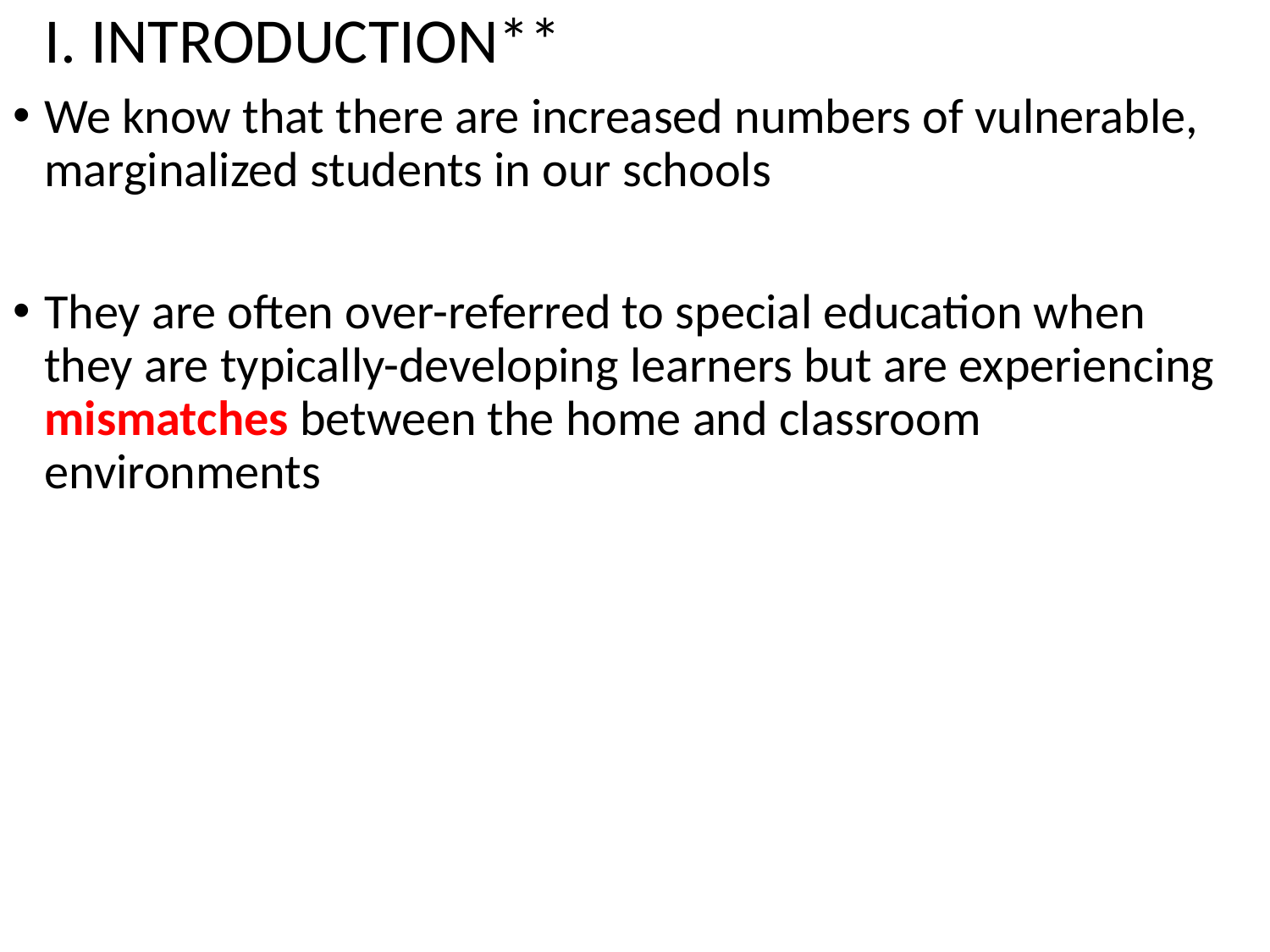

# I. INTRODUCTION**
We know that there are increased numbers of vulnerable, marginalized students in our schools

They are often over-referred to special education when they are typically-developing learners but are experiencing mismatches between the home and classroom environments